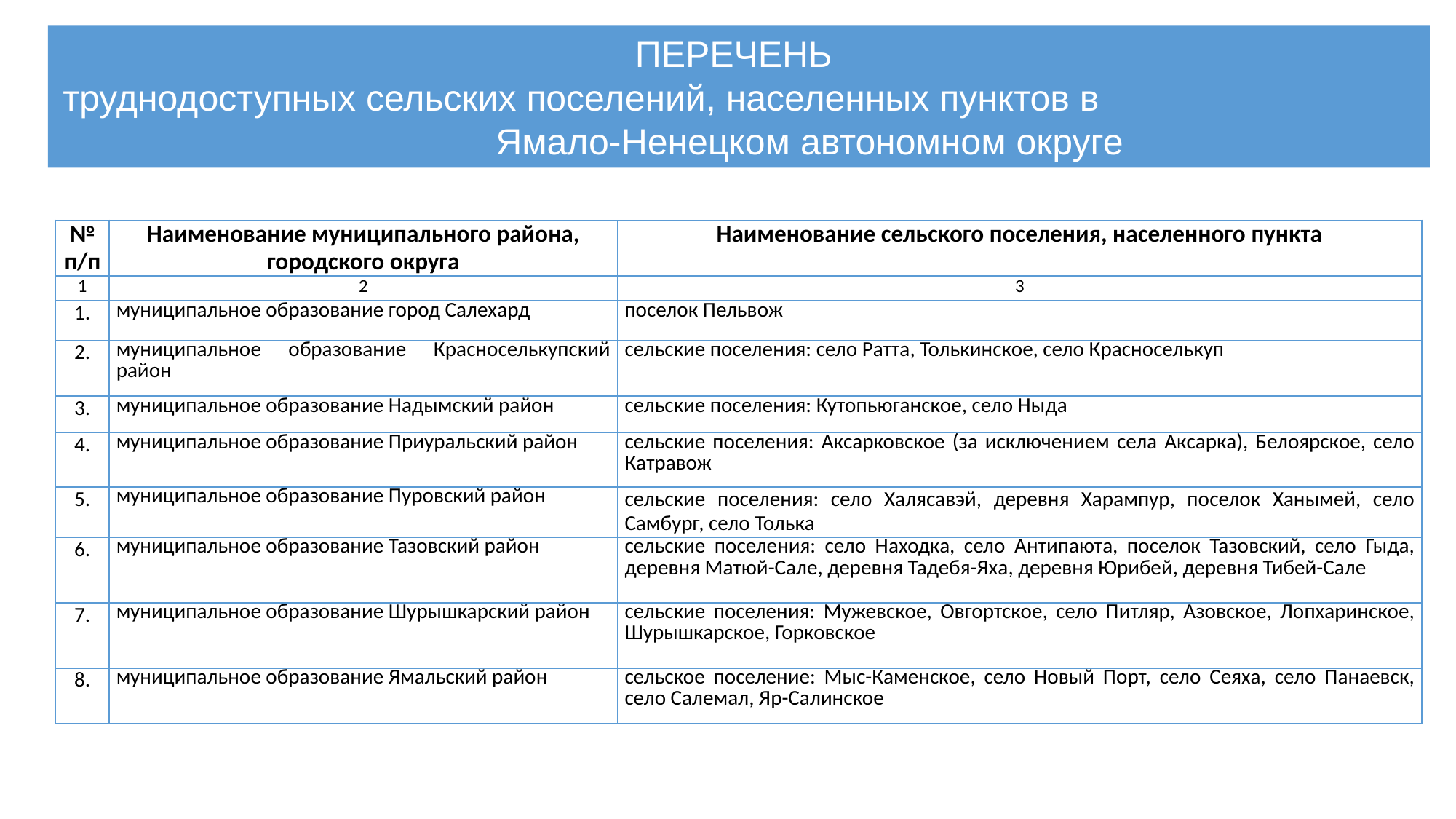

ПЕРЕЧЕНЬ
труднодоступных сельских поселений, населенных пунктов в                                              Ямало-Ненецком автономном округе
| № п/п | Наименование муниципального района, городского округа | Наименование сельского поселения, населенного пункта |
| --- | --- | --- |
| 1 | 2 | 3 |
| 1. | муниципальное образование город Салехард | поселок Пельвож |
| 2. | муниципальное образование Красноселькупский район | сельские поселения: село Ратта, Толькинское, село Красноселькуп |
| 3. | муниципальное образование Надымский район | сельские поселения: Кутопьюганское, село Ныда |
| 4. | муниципальное образование Приуральский район | сельские поселения: Аксарковское (за исключением села Аксарка), Белоярское, село Катравож |
| 5. | муниципальное образование Пуровский район | сельские поселения: село Халясавэй, деревня Харампур, поселок Ханымей, село Самбург, село Толька |
| 6. | муниципальное образование Тазовский район | сельские поселения: село Находка, село Антипаюта, поселок Тазовский, село Гыда, деревня Матюй-Сале, деревня Тадебя-Яха, деревня Юрибей, деревня Тибей-Сале |
| 7. | муниципальное образование Шурышкарский район | сельские поселения: Мужевское, Овгортское, село Питляр, Азовское, Лопхаринское, Шурышкарское, Горковское |
| 8. | муниципальное образование Ямальский район | сельское поселение: Мыс-Каменское, село Новый Порт, село Сеяха, село Панаевск, село Салемал, Яр-Салинское |